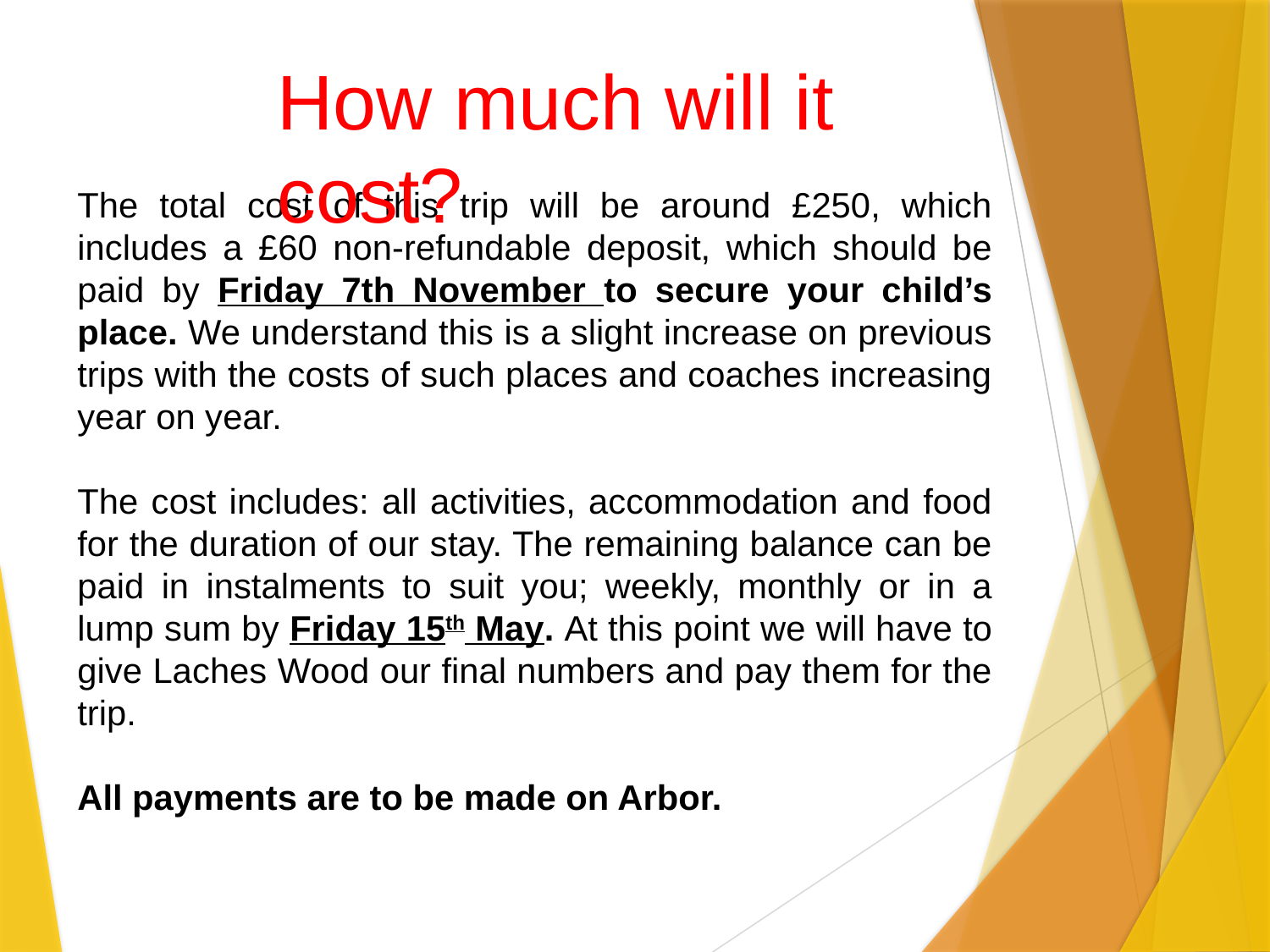

How much will it cost?
The total cost of this trip will be around £250, which includes a £60 non-refundable deposit, which should be paid by Friday 7th November to secure your child’s place. We understand this is a slight increase on previous trips with the costs of such places and coaches increasing year on year.

The cost includes: all activities, accommodation and food for the duration of our stay. The remaining balance can be paid in instalments to suit you; weekly, monthly or in a lump sum by Friday 15th May. At this point we will have to give Laches Wood our final numbers and pay them for the trip.

All payments are to be made on Arbor.